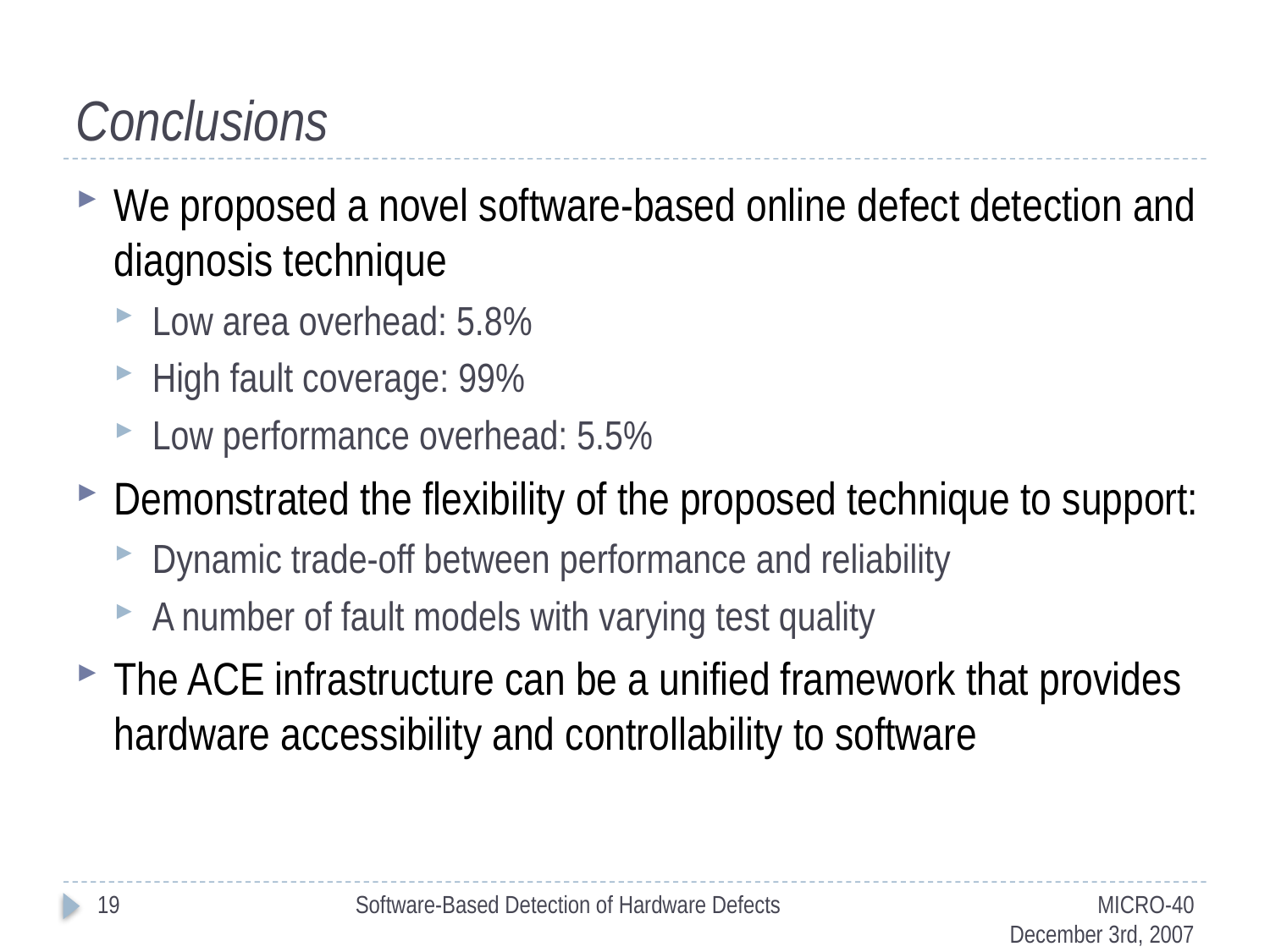

# Conclusions
We proposed a novel software-based online defect detection and diagnosis technique
Low area overhead: 5.8%
High fault coverage: 99%
Low performance overhead: 5.5%
Demonstrated the flexibility of the proposed technique to support:
Dynamic trade-off between performance and reliability
A number of fault models with varying test quality
The ACE infrastructure can be a unified framework that provides hardware accessibility and controllability to software

19
Software-Based Detection of Hardware Defects
MICRO-40
December 3rd, 2007